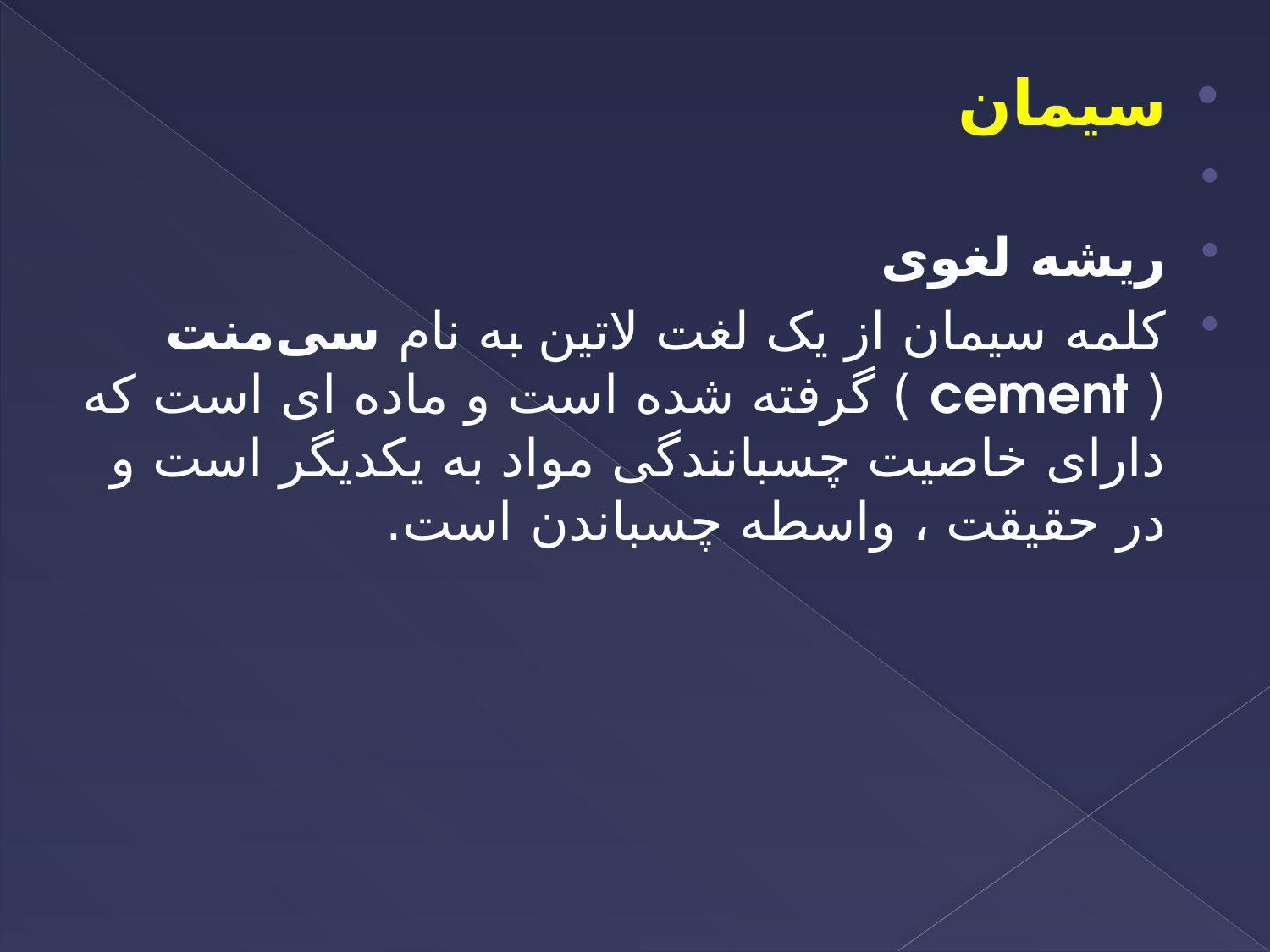

سیمان

ریشه لغوی
کلمه سیمان از یک لغت لاتین به نام سی‌منت ( cement ) گرفته شده است و ماده ای است که دارای خاصیت چسبانندگی مواد به یکدیگر است و در حقیقت ، واسطه چسباندن است.